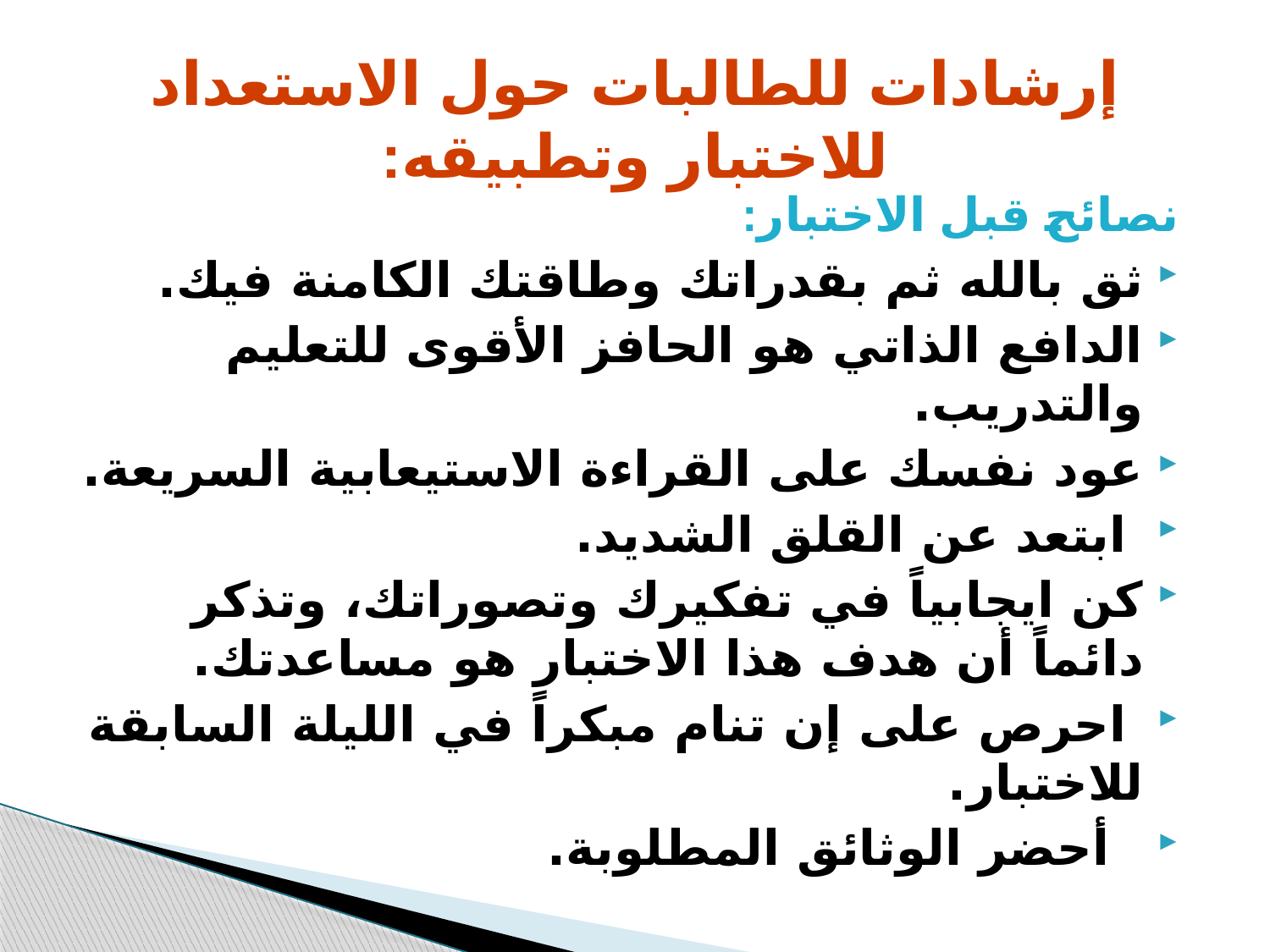

# إرشادات للطالبات حول الاستعداد للاختبار وتطبيقه:
نصائح قبل الاختبار:
ثق بالله ثم بقدراتك وطاقتك الكامنة فيك.
الدافع الذاتي هو الحافز الأقوى للتعليم والتدريب.
عود نفسك على القراءة الاستيعابية السريعة.
 ابتعد عن القلق الشديد.
كن ايجابياً في تفكيرك وتصوراتك، وتذكر دائماً أن هدف هذا الاختبار هو مساعدتك.
 احرص على إن تنام مبكراً في الليلة السابقة للاختبار.
  أحضر الوثائق المطلوبة.